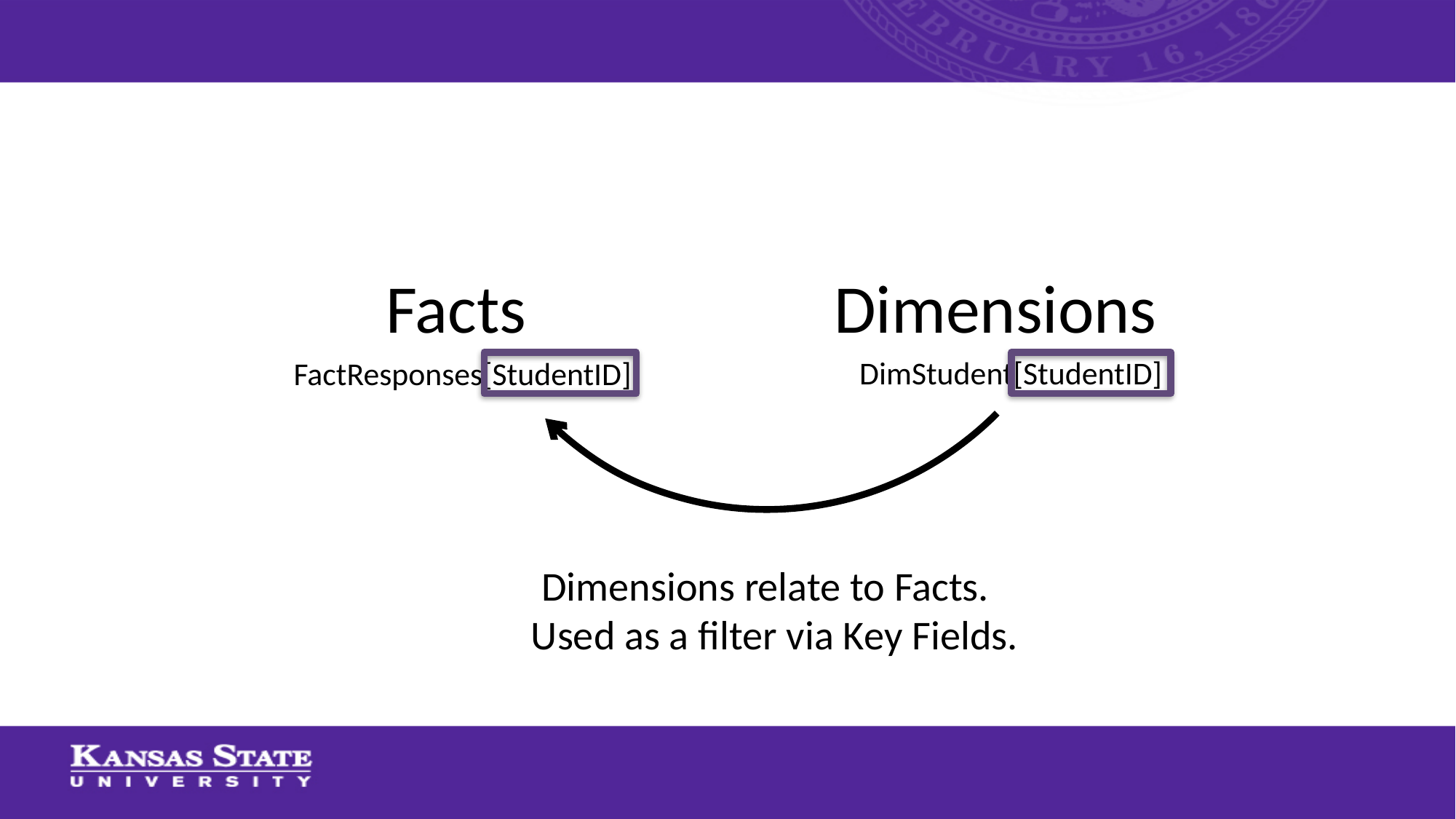

Facts
Dimensions
DimStudent[StudentID]
FactResponses[StudentID]

Dimensions relate to Facts.
Used as a filter via Key Fields.